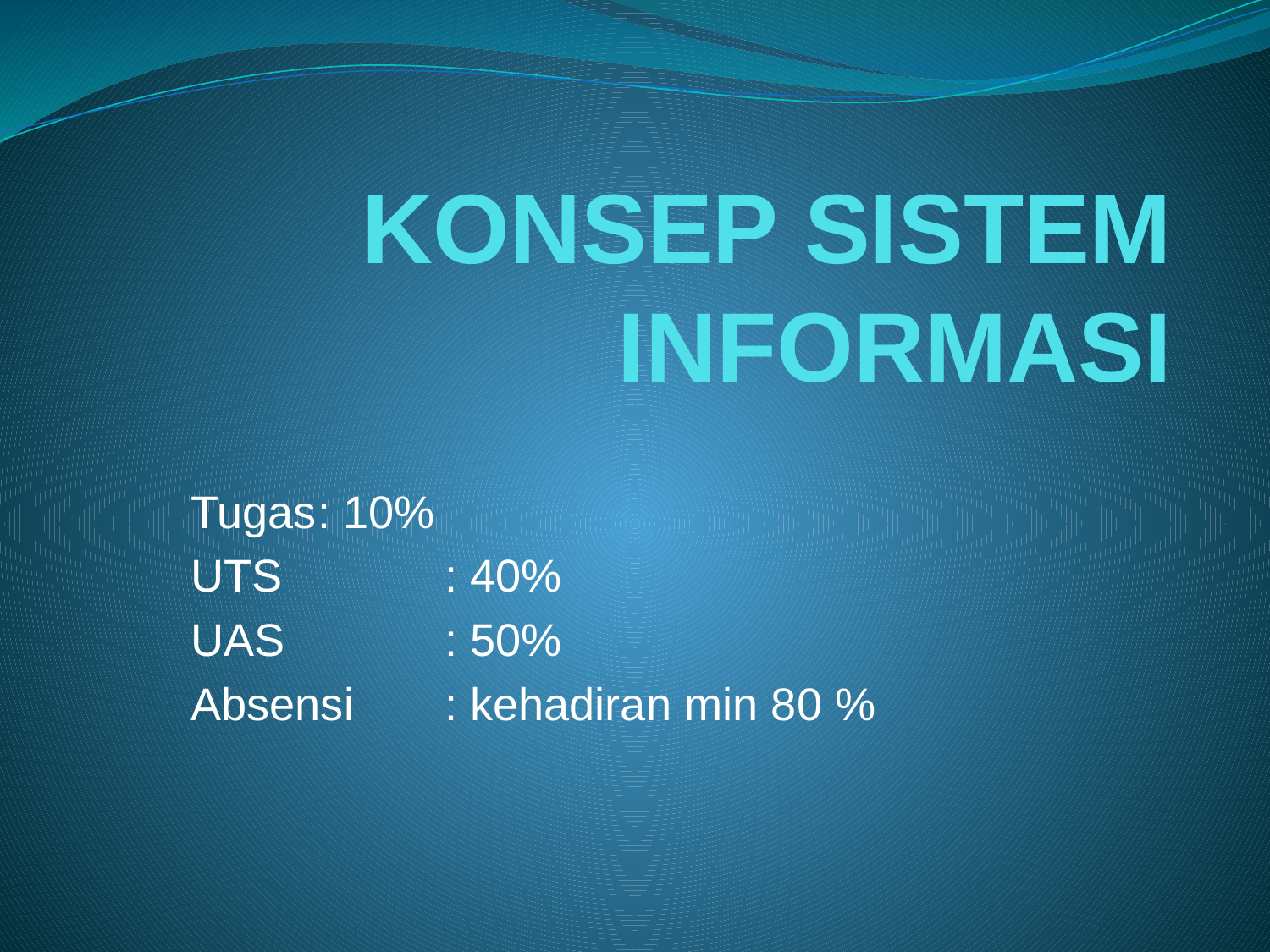

# KONSEP SISTEM INFORMASI
Tugas	: 10%
UTS		: 40%
UAS		: 50%
Absensi	: kehadiran min 80 %